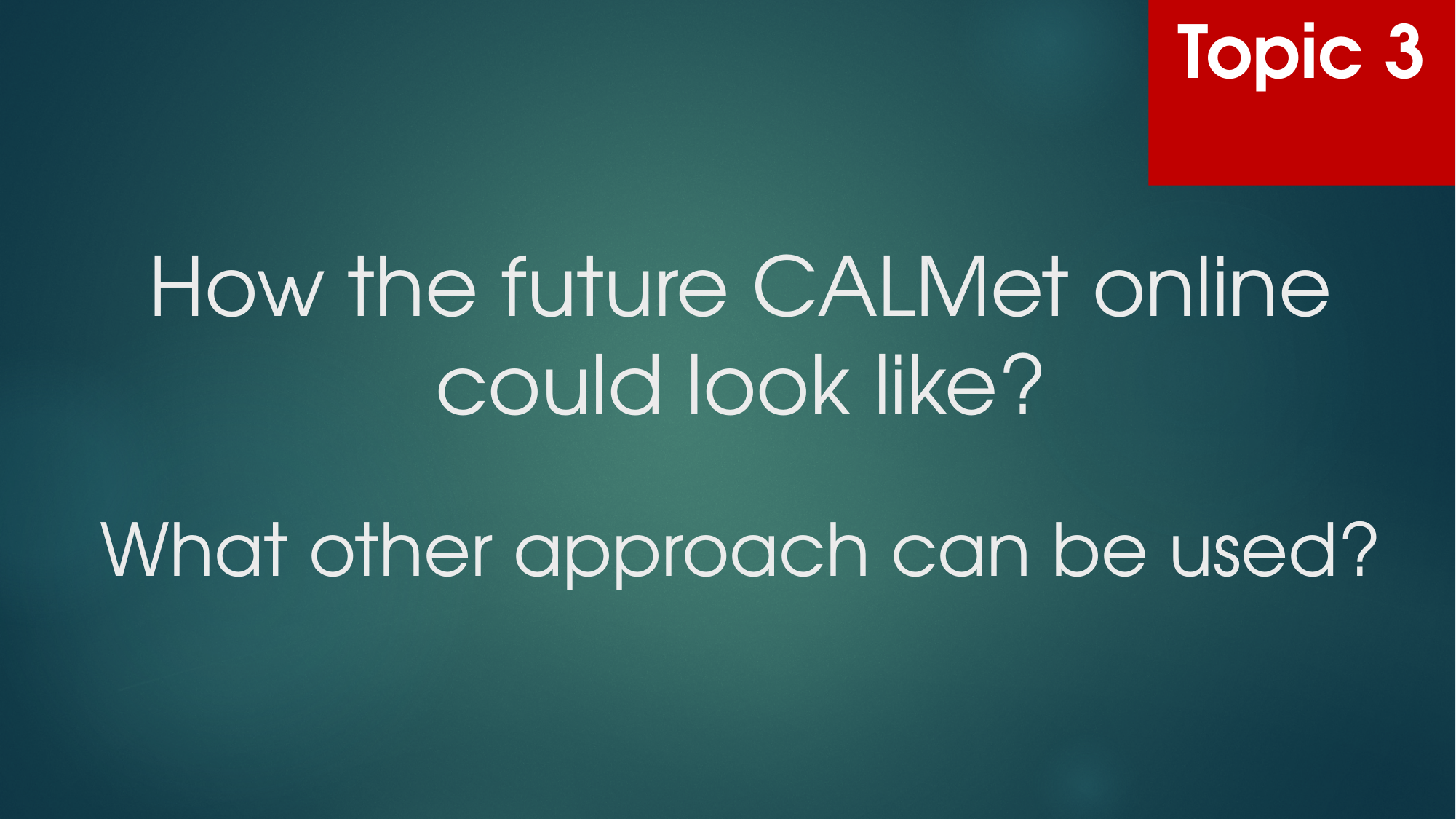

Topic 3

# How the future CALMet online could look like?
What other approach can be used?